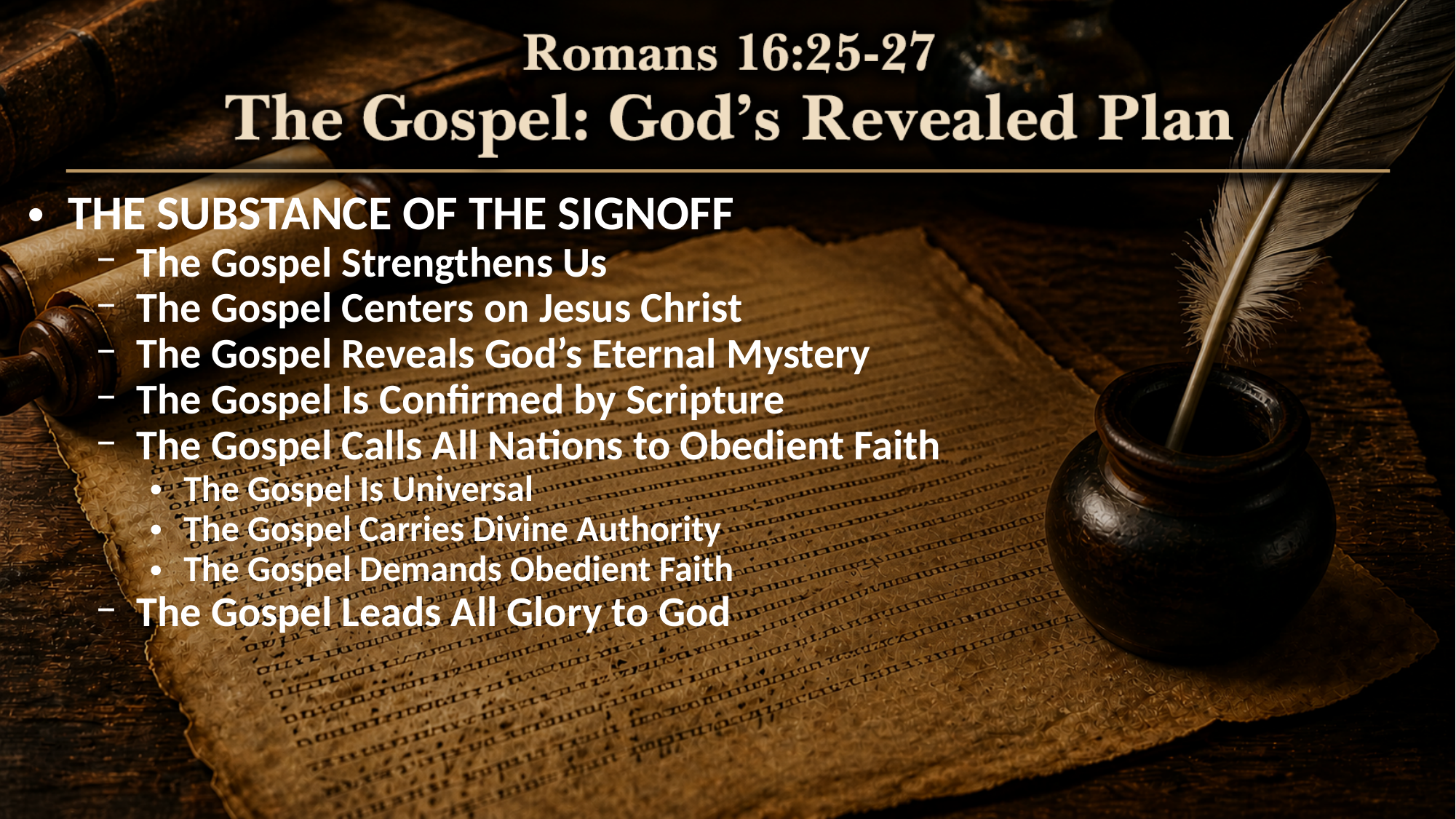

THE SUBSTANCE OF THE SIGNOFF
The Gospel Strengthens Us
The Gospel Centers on Jesus Christ
The Gospel Reveals God’s Eternal Mystery
The Gospel Is Confirmed by Scripture
The Gospel Calls All Nations to Obedient Faith
The Gospel Is Universal
The Gospel Carries Divine Authority
The Gospel Demands Obedient Faith
The Gospel Leads All Glory to God